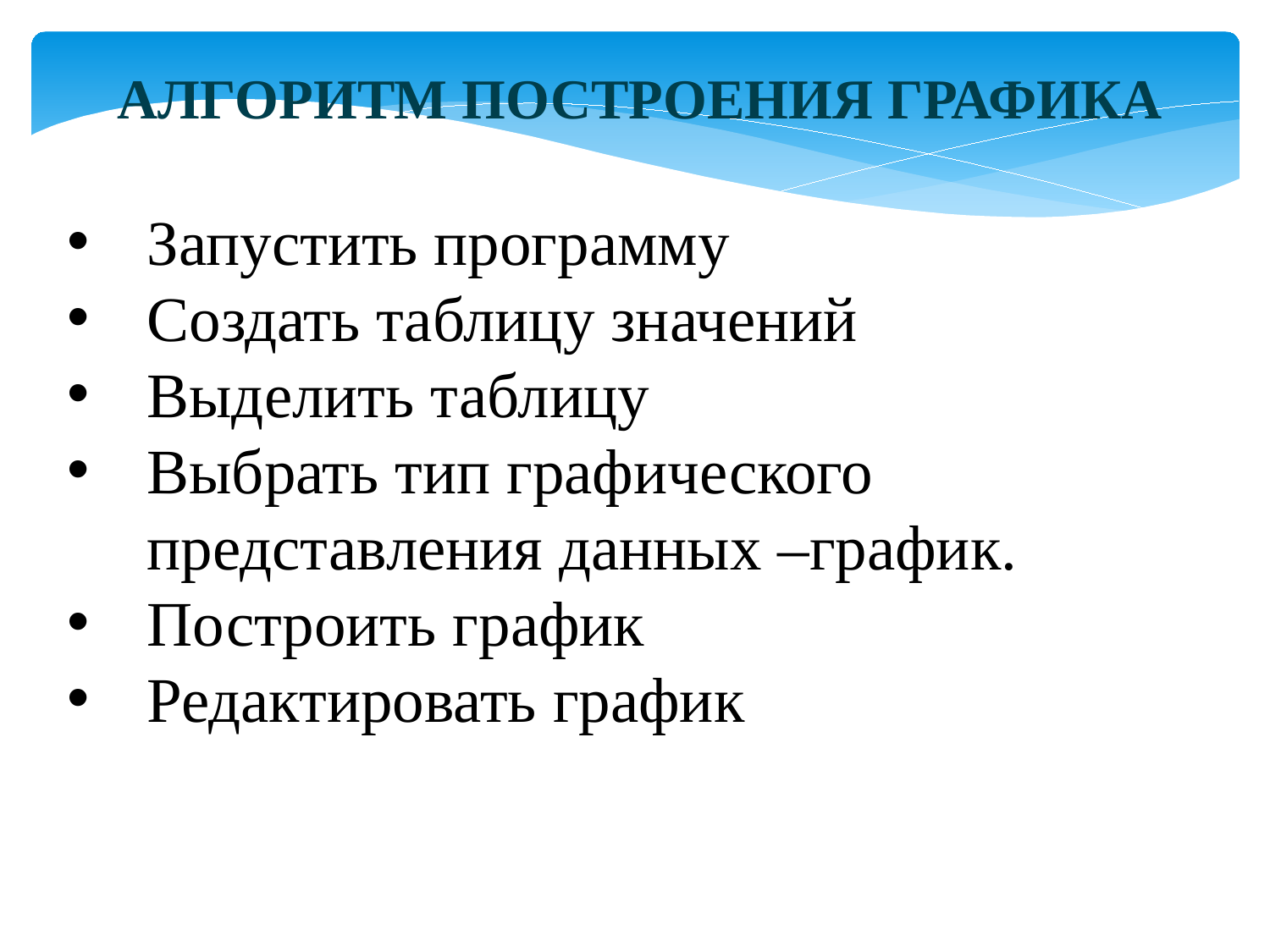

АЛГОРИТМ ПОСТРОЕНИЯ ГРАФИКА
Запустить программу
Создать таблицу значений
Выделить таблицу
Выбрать тип графического представления данных –график.
Построить график
Редактировать график